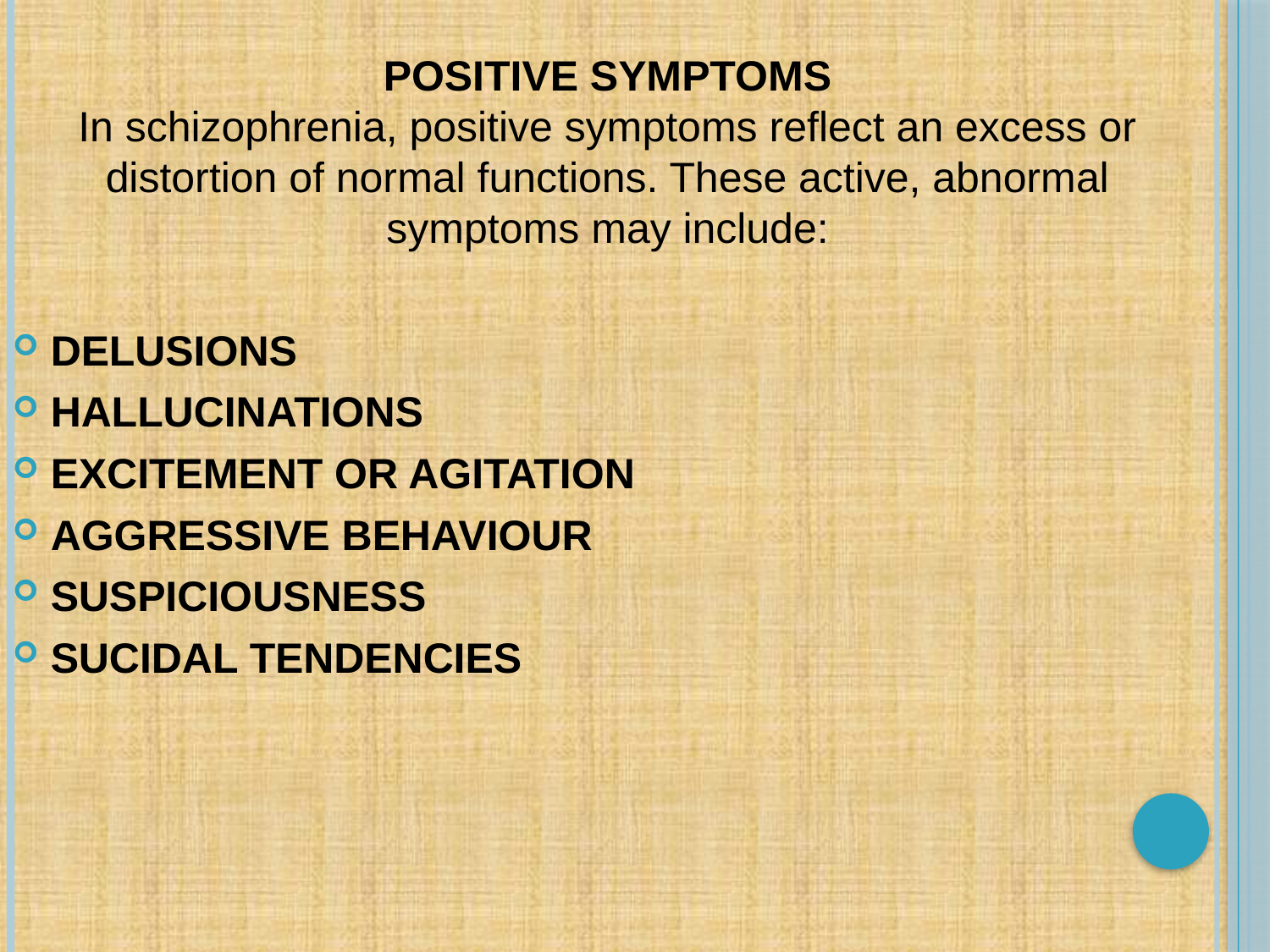

POSITIVE SYMPTOMS
In schizophrenia, positive symptoms reflect an excess or distortion of normal functions. These active, abnormal symptoms may include:

DELUSIONS
HALLUCINATIONS
EXCITEMENT OR AGITATION
AGGRESSIVE BEHAVIOUR
SUSPICIOUSNESS
SUCIDAL TENDENCIES